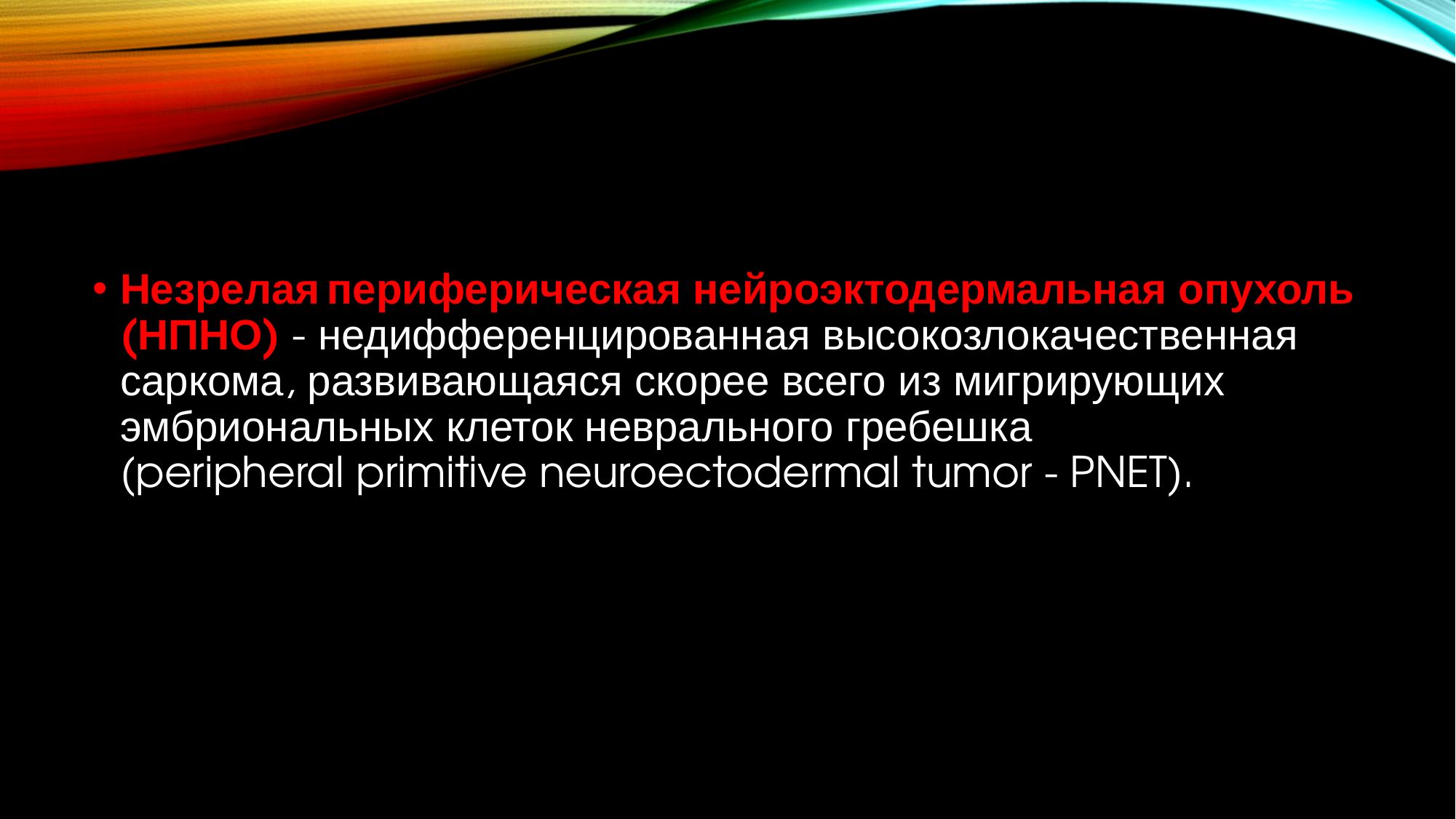

#
Незрелая периферическая нейроэктодермальная опухоль (НПНО) - недифференцированная высокозлокачественная саркома, развивающаяся скорее всего из мигрирующих эмбриональных клеток неврального гребешка (peripheral primitive neuroectodermal tumor - PNET).